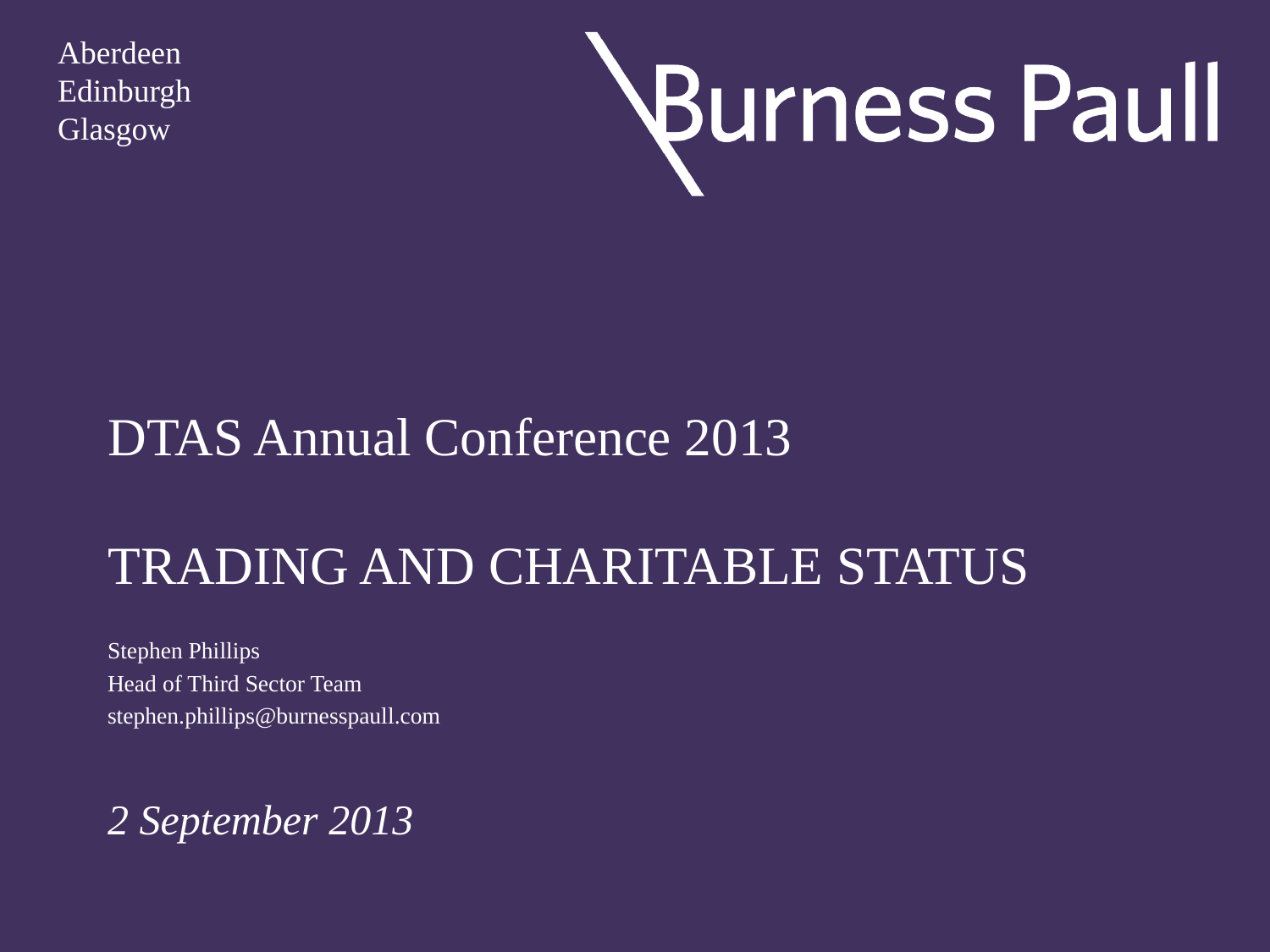

Aberdeen
Edinburgh
Glasgow
# DTAS Annual Conference 2013 TRADING AND CHARITABLE STATUS
Stephen Phillips
Head of Third Sector Team
stephen.phillips@burnesspaull.com

2 September 2013